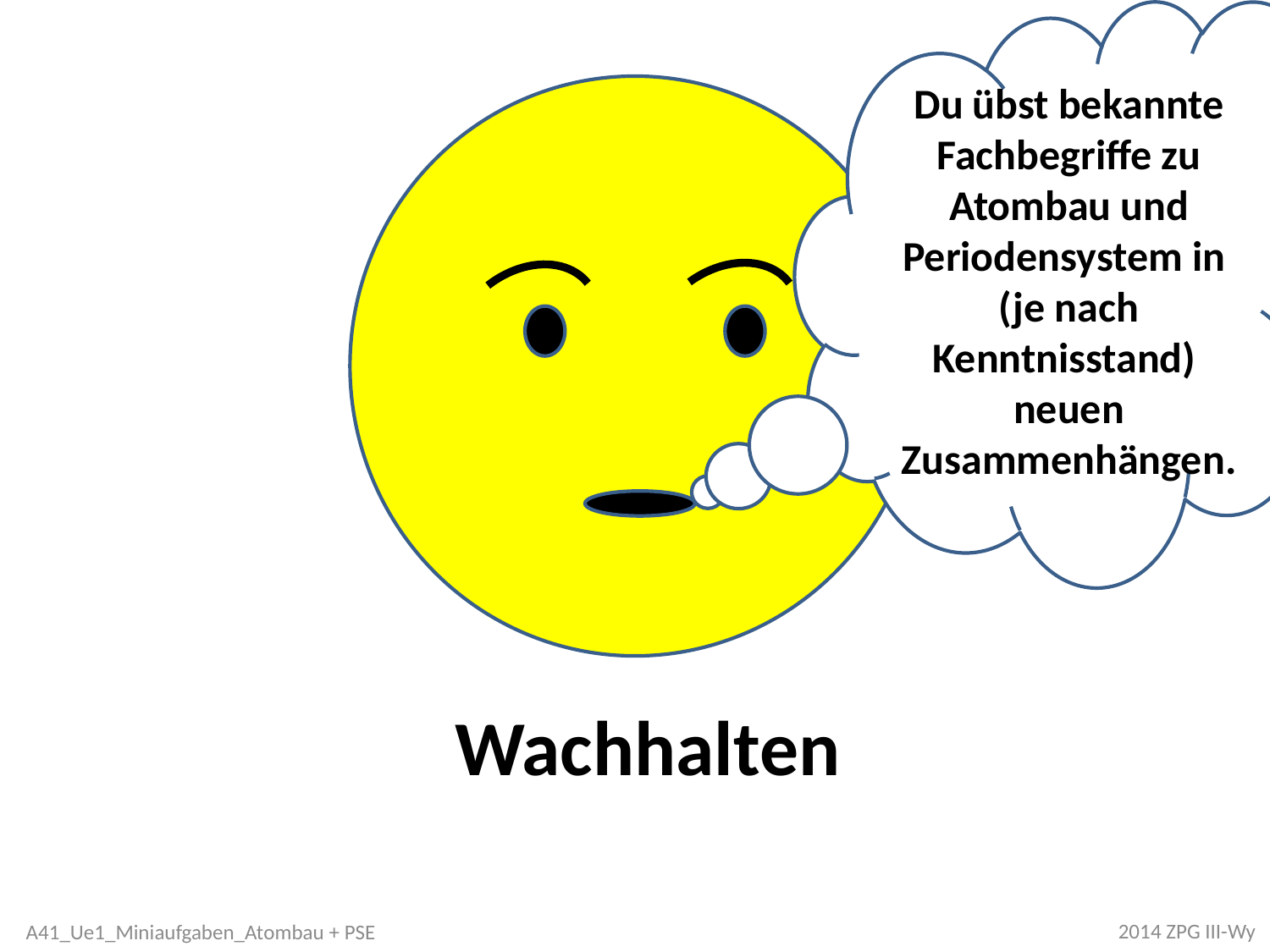

Du übst bekannte Fachbegriffe zu Atombau und Periodensystem in
(je nach Kenntnisstand)
neuen Zusammenhängen.

Wachhalten
2014 ZPG III-Wy
A41_Ue1_Miniaufgaben_Atombau + PSE